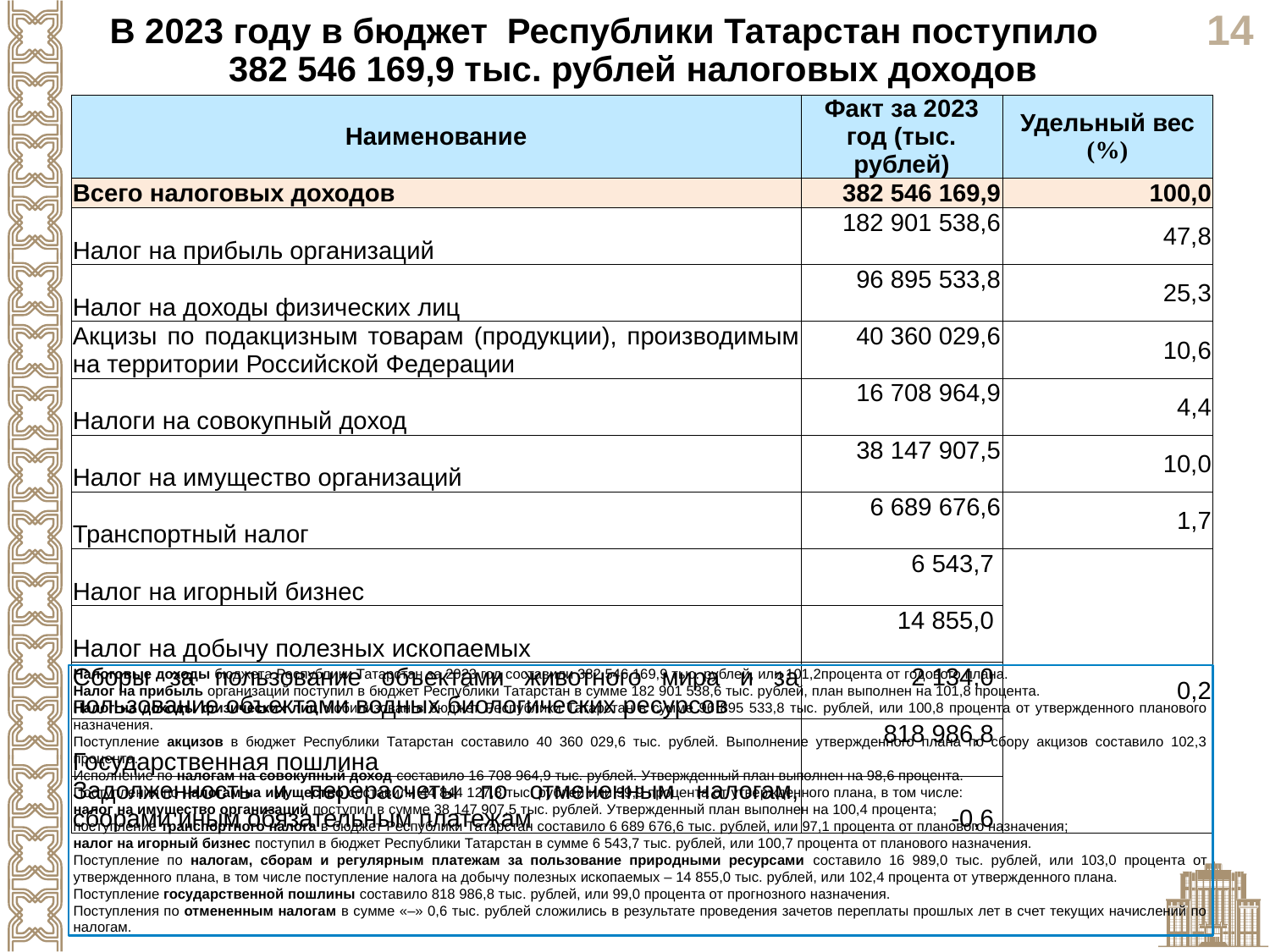

В 2023 году в бюджет  Республики Татарстан поступило       382 546 169,9 тыс. рублей налоговых доходов
| Наименование | Факт за 2023 год (тыс. рублей) | Удельный вес (%) |
| --- | --- | --- |
| Всего налоговых доходов | 382 546 169,9 | 100,0 |
| Налог на прибыль организаций | 182 901 538,6 | 47,8 |
| Налог на доходы физических лиц | 96 895 533,8 | 25,3 |
| Акцизы по подакцизным товарам (продукции), производимым на территории Российской Федерации | 40 360 029,6 | 10,6 |
| Налоги на совокупный доход | 16 708 964,9 | 4,4 |
| Налог на имущество организаций | 38 147 907,5 | 10,0 |
| Транспортный налог | 6 689 676,6 | 1,7 |
| Налог на игорный бизнес | 6 543,7 | 0,2 |
| Налог на добычу полезных ископаемых | 14 855,0 |  |
| Сборы за пользование объектами животного мира и за пользование объектами водных биологических ресурсов | 2 134,0 |  |
| Государственная пошлина | 818 986,8 |  |
| Задолженность и перерасчеты по отмененным налогам, сборами иным обязательным платежам | -0,6 |  |
Налоговые доходы бюджета Республики Татарстан за 2023 год составили 382 546 169,9 тыс. рублей, или 101,2процента от годового плана.
Налог на прибыль организаций поступил в бюджет Республики Татарстан в сумме 182 901 538,6 тыс. рублей, план выполнен на 101,8 процента.
Налог на доходы физических лиц мобилизован в бюджет Республики Татарстан в сумме 96 895 533,8 тыс. рублей, или 100,8 процента от утвержденного планового назначения.
Поступление акцизов в бюджет Республики Татарстан составило 40 360 029,6 тыс. рублей. Выполнение утвержденного плана по сбору акцизов составило 102,3 процента.
Исполнение по налогам на совокупный доход составило 16 708 964,9 тыс. рублей. Утвержденный план выполнен на 98,6 процента.
Поступления по налогам на имущество составили 44 844 127,8 тыс. рублей или 99,9 процента от утвержденного плана, в том числе:
налог на имущество организаций поступил в сумме 38 147 907,5 тыс. рублей. Утвержденный план выполнен на 100,4 процента;
поступление транспортного налога в бюджет Республики Татарстан составило 6 689 676,6 тыс. рублей, или 97,1 процента от планового назначения;
налог на игорный бизнес поступил в бюджет Республики Татарстан в сумме 6 543,7 тыс. рублей, или 100,7 процента от планового назначения.
Поступление по налогам, сборам и регулярным платежам за пользование природными ресурсами составило 16 989,0 тыс. рублей, или 103,0 процента от утвержденного плана, в том числе поступление налога на добычу полезных ископаемых – 14 855,0 тыс. рублей, или 102,4 процента от утвержденного плана.
Поступление государственной пошлины составило 818 986,8 тыс. рублей, или 99,0 процента от прогнозного назначения.
Поступления по отмененным налогам в сумме «–» 0,6 тыс. рублей сложились в результате проведения зачетов переплаты прошлых лет в счет текущих начислений по налогам.